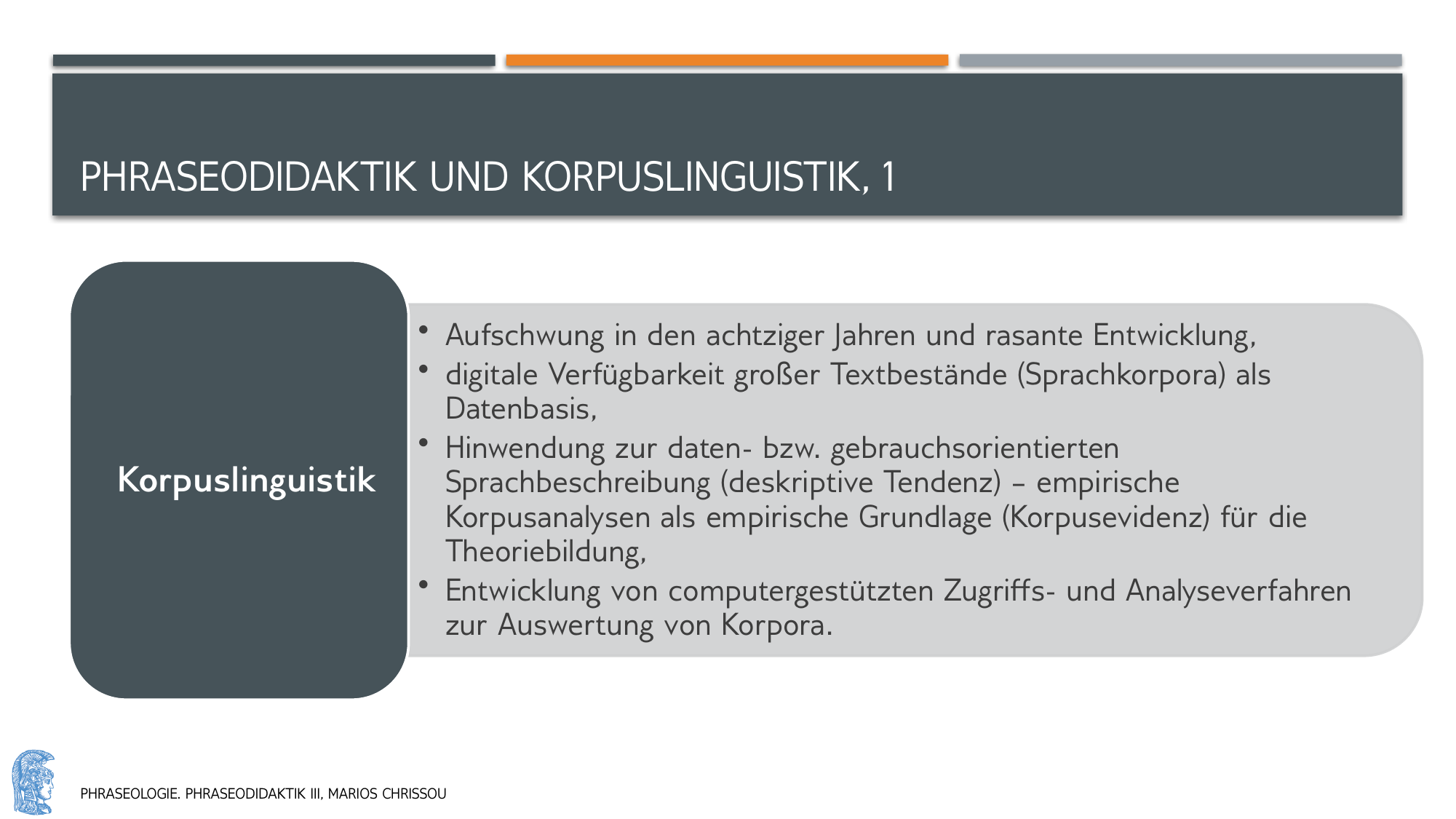

# Phraseodidaktik und Korpuslinguistik, 1
Aufschwung in den achtziger Jahren und rasante Entwicklung,
digitale Verfügbarkeit großer Textbestände (Sprachkorpora) als Datenbasis,
Hinwendung zur daten- bzw. gebrauchsorientierten Sprachbeschreibung (deskriptive Tendenz) – empirische Korpusanalysen als empirische Grundlage (Korpusevidenz) für die Theoriebildung,
Entwicklung von computergestützten Zugriffs- und Analyseverfahren zur Auswertung von Korpora.
Korpuslinguistik